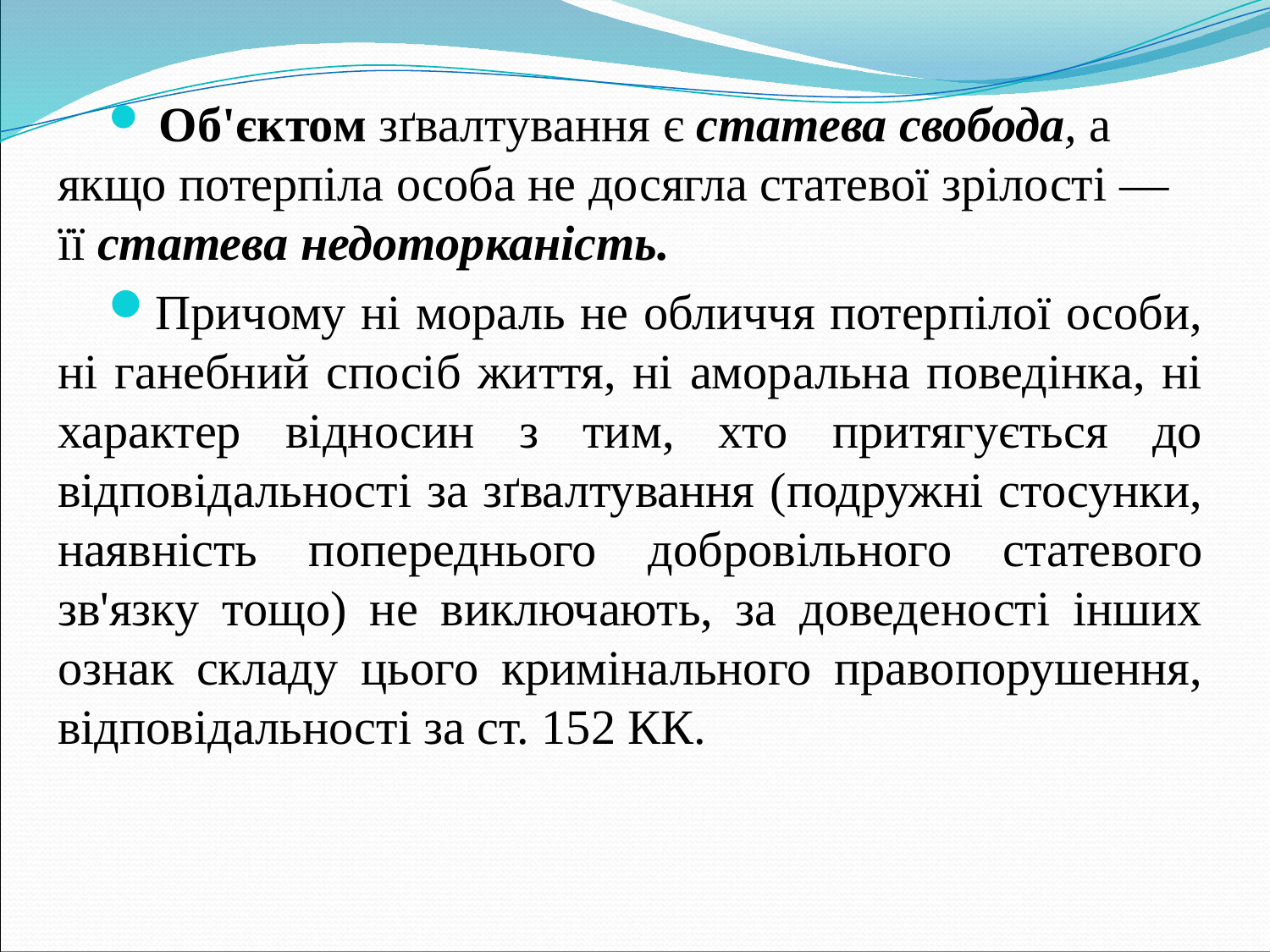

Об'єктом зґвалтування є статева свобода, а якщо потерпіла особа не досягла статевої зрілості — її статева недоторканість.
Причому ні мораль не обличчя потерпілої особи, ні ганебний спосіб життя, ні аморальна поведінка, ні характер відносин з тим, хто притягується до відповідальності за зґвалтування (подружні стосунки, наявність попереднього добровільного статевого зв'язку тощо) не виключають, за доведеності інших ознак складу цього кримінального правопорушення, відповідальності за ст. 152 КК.